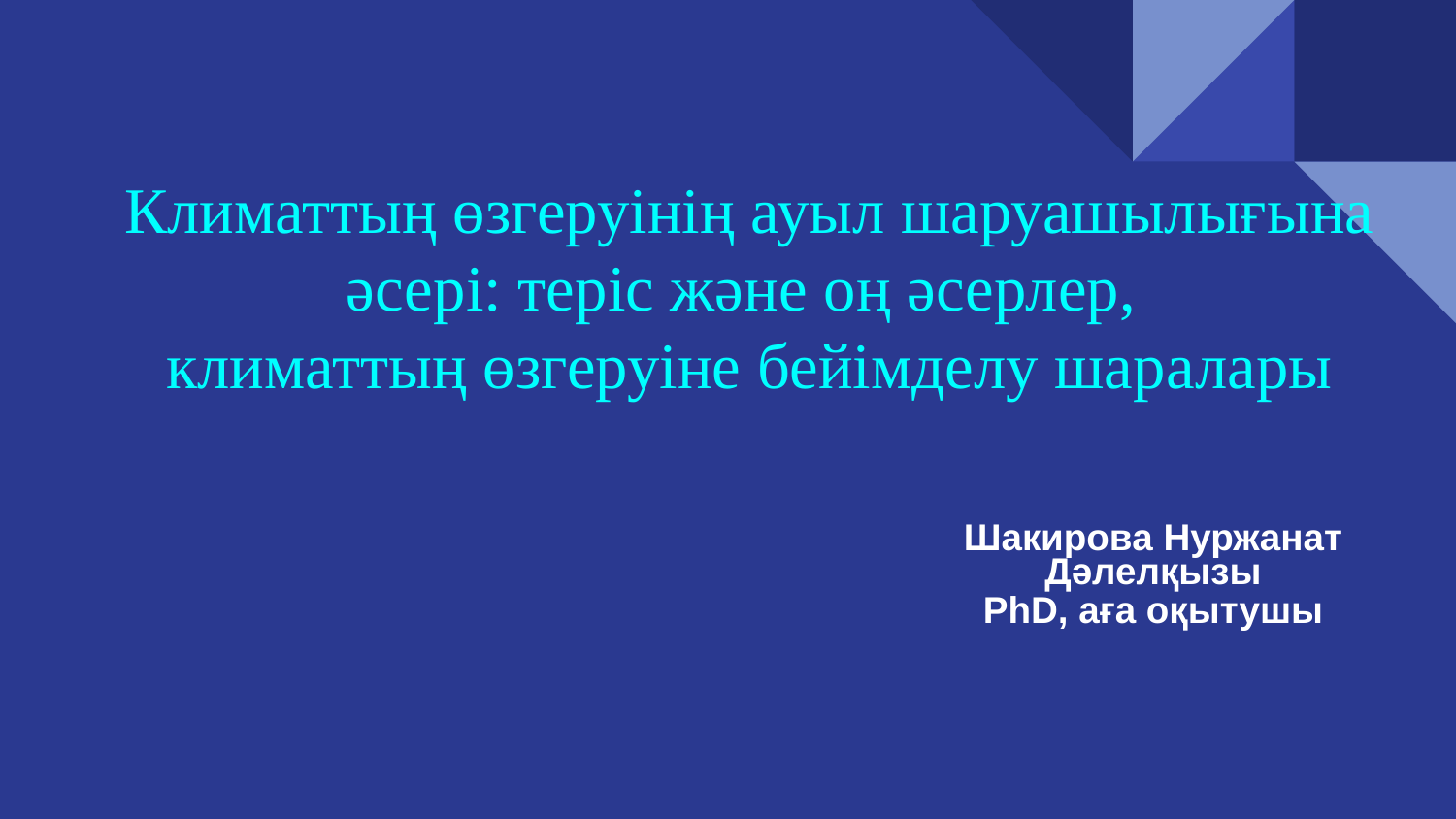

# Климаттың өзгеруінің ауыл шаруашылығына әсері: теріс және оң әсерлер,
климаттың өзгеруіне бейімделу шаралары

Шакирова Нуржанат Дәлелқызы
PhD, аға оқытушы